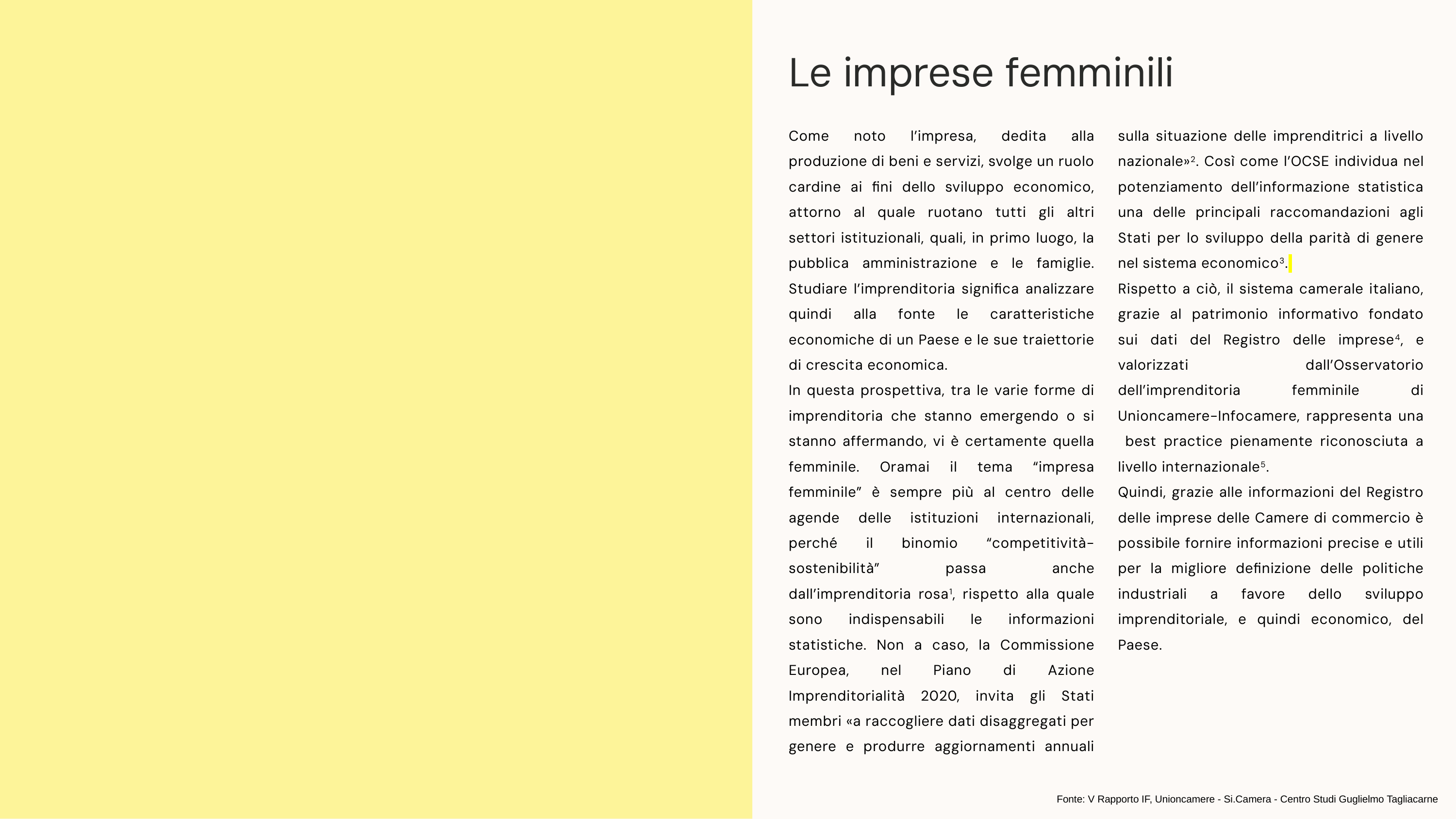

Le imprese femminili
Come noto l’impresa, dedita alla produzione di beni e servizi, svolge un ruolo cardine ai fini dello sviluppo economico, attorno al quale ruotano tutti gli altri settori istituzionali, quali, in primo luogo, la pubblica amministrazione e le famiglie. Studiare l’imprenditoria significa analizzare quindi alla fonte le caratteristiche economiche di un Paese e le sue traiettorie di crescita economica.
In questa prospettiva, tra le varie forme di imprenditoria che stanno emergendo o si stanno affermando, vi è certamente quella femminile. Oramai il tema “impresa femminile” è sempre più al centro delle agende delle istituzioni internazionali, perché il binomio “competitività-sostenibilità” passa anche dall’imprenditoria rosa1, rispetto alla quale sono indispensabili le informazioni statistiche. Non a caso, la Commissione Europea, nel Piano di Azione Imprenditorialità 2020, invita gli Stati membri «a raccogliere dati disaggregati per genere e produrre aggiornamenti annuali sulla situazione delle imprenditrici a livello nazionale»2. Così come l’OCSE individua nel potenziamento dell’informazione statistica una delle principali raccomandazioni agli Stati per lo sviluppo della parità di genere nel sistema economico3.
Rispetto a ciò, il sistema camerale italiano, grazie al patrimonio informativo fondato sui dati del Registro delle imprese4, e valorizzati dall’Osservatorio dell’imprenditoria femminile di Unioncamere-Infocamere, rappresenta una  best practice pienamente riconosciuta a livello internazionale5.
Quindi, grazie alle informazioni del Registro delle imprese delle Camere di commercio è possibile fornire informazioni precise e utili per la migliore definizione delle politiche industriali a favore dello sviluppo imprenditoriale, e quindi economico, del Paese.
Fonte: V Rapporto IF, Unioncamere - Si.Camera - Centro Studi Guglielmo Tagliacarne